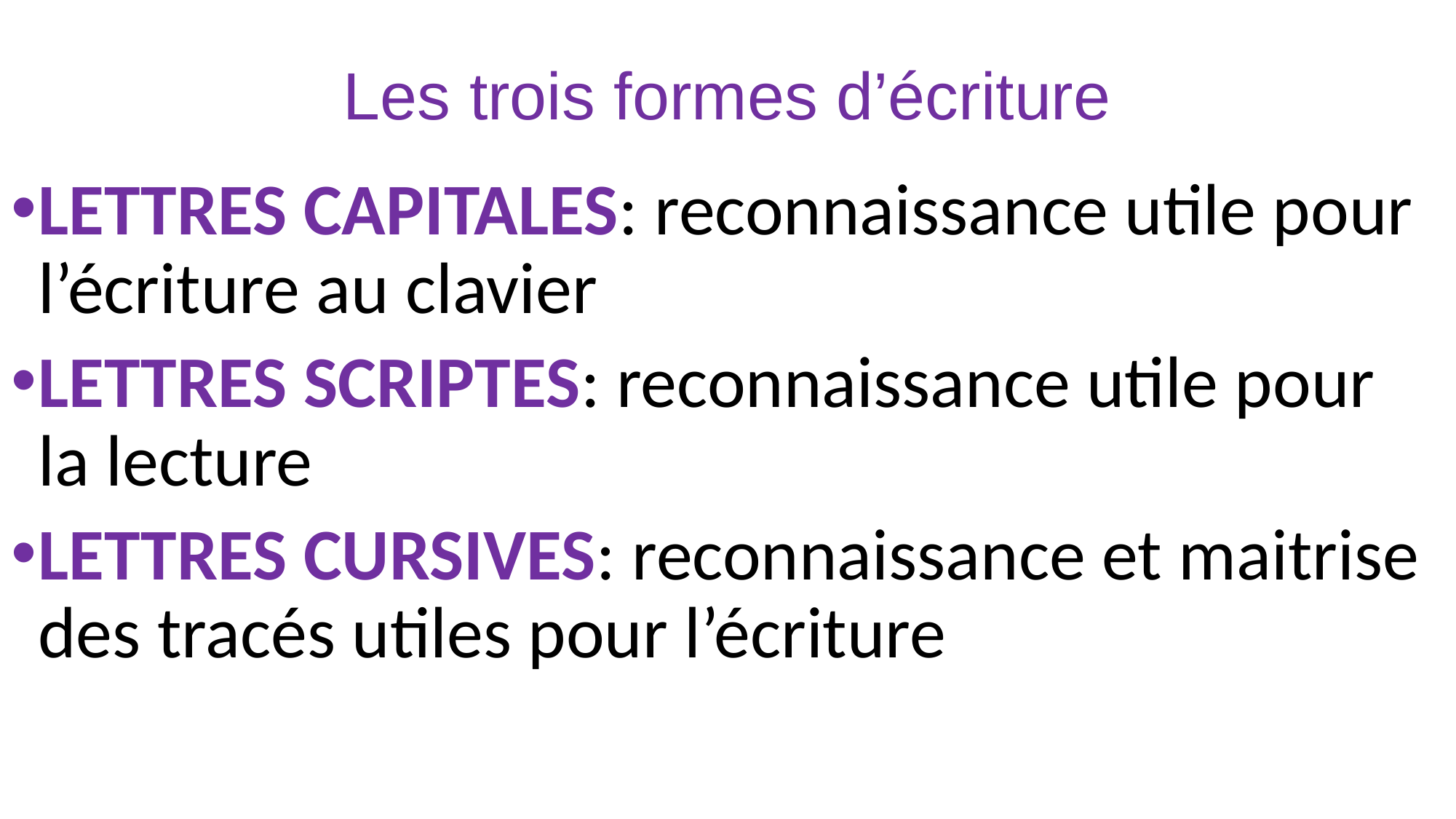

# Les trois formes d’écriture
LETTRES CAPITALES: reconnaissance utile pour l’écriture au clavier
LETTRES SCRIPTES: reconnaissance utile pour la lecture
LETTRES CURSIVES: reconnaissance et maitrise des tracés utiles pour l’écriture